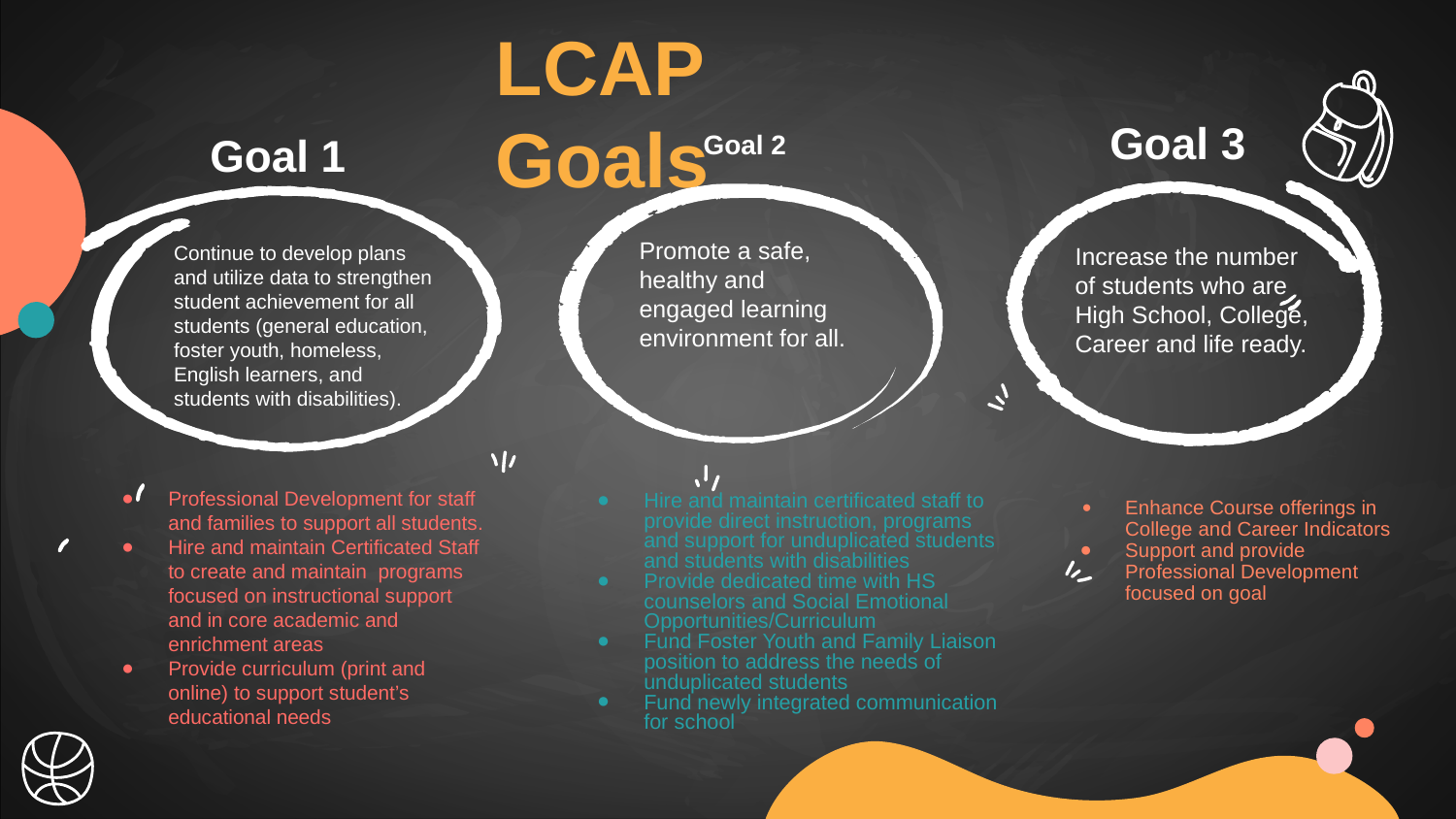

LCAP Goals

Goal 2
Goal 3
# Goal 1

Promote a safe, healthy and engaged learning environment for all.
Continue to develop plans and utilize data to strengthen student achievement for all students (general education, foster youth, homeless, English learners, and students with disabilities).
Increase the number of students who are High School, College, Career and life ready.

Professional Development for staff and families to support all students.
Hire and maintain Certificated Staff to create and maintain  programs focused on instructional support and in core academic and enrichment areas
Provide curriculum (print and online) to support student’s educational needs
Hire and maintain certificated staff to provide direct instruction, programs and support for unduplicated students and students with disabilities
Provide dedicated time with HS counselors and Social Emotional Opportunities/Curriculum
Fund Foster Youth and Family Liaison position to address the needs of unduplicated students
Fund newly integrated communication for school

Enhance Course offerings in College and Career Indicators
Support and provide Professional Development focused on goal